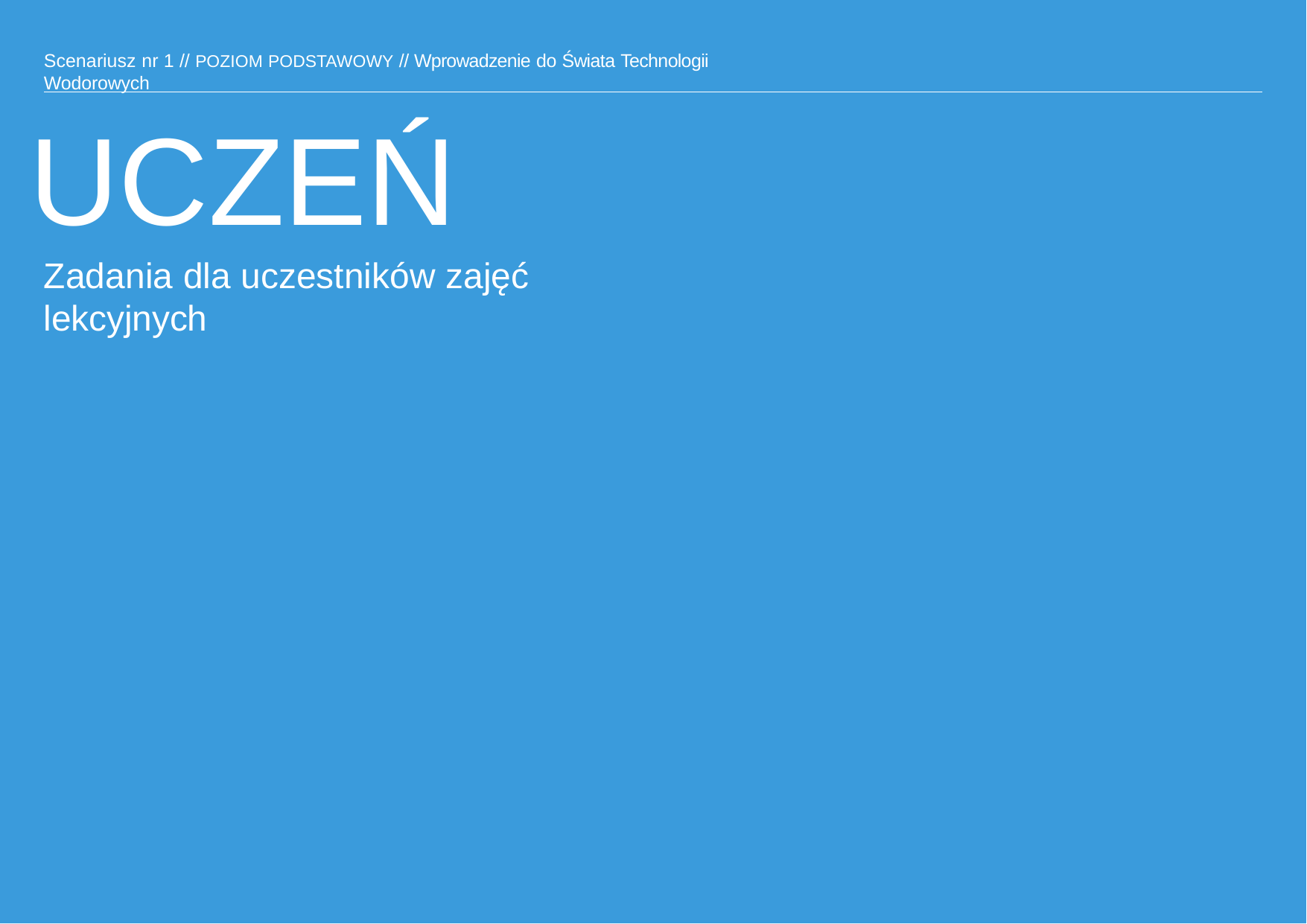

Scenariusz nr 1 // POZIOM PODSTAWOWY // Wprowadzenie do Świata Technologii Wodorowych
# UCZEŃ
Zadania dla uczestników zajęć lekcyjnych